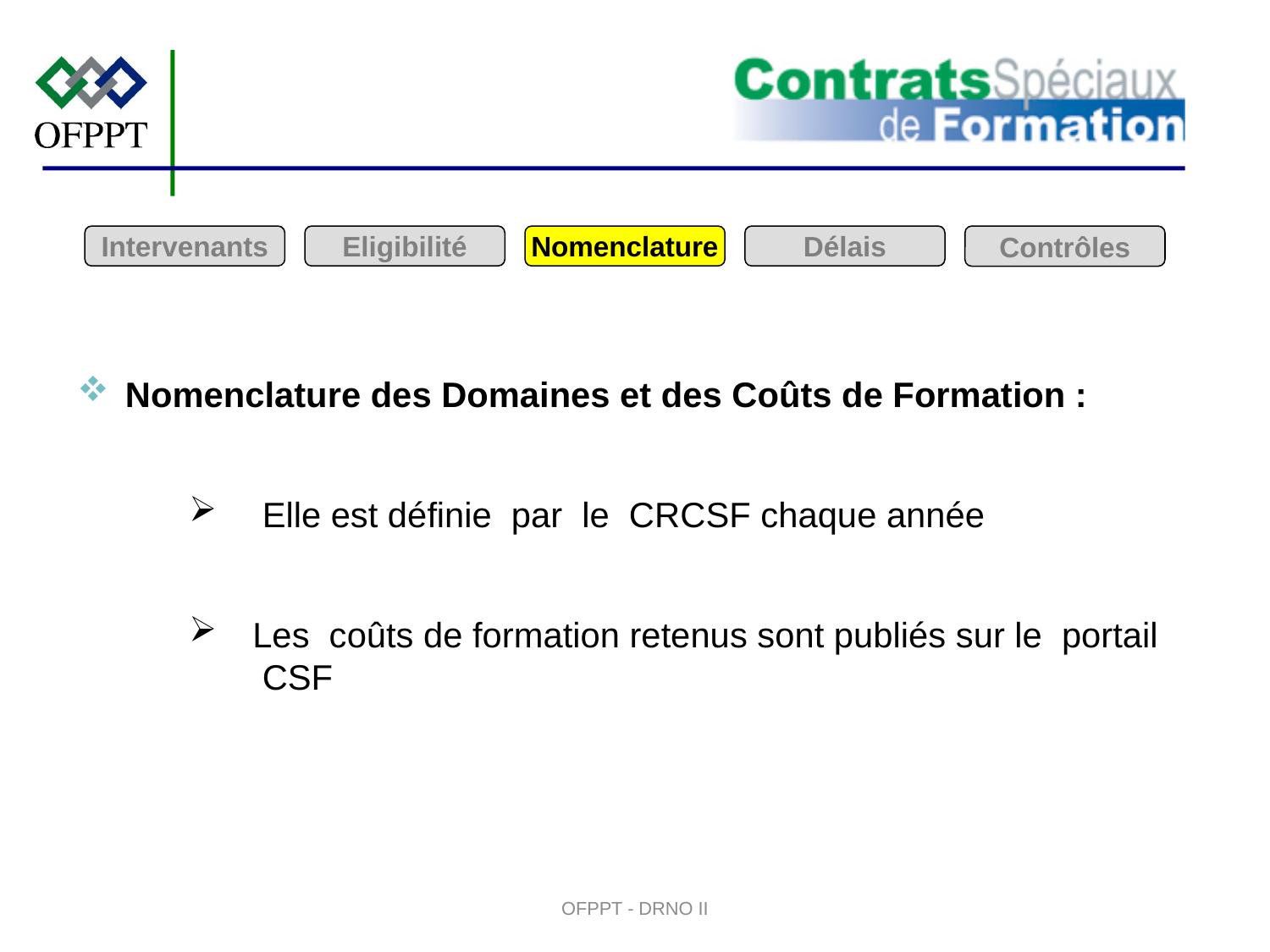

Intervenants
Eligibilité
Nomenclature
Délais
Contrôles
Nomenclature des Domaines et des Coûts de Formation :

 Elle est définie  par  le  CRCSF chaque année

Les  coûts de formation retenus sont publiés sur le  portail  CSF
OFPPT - DRNO II